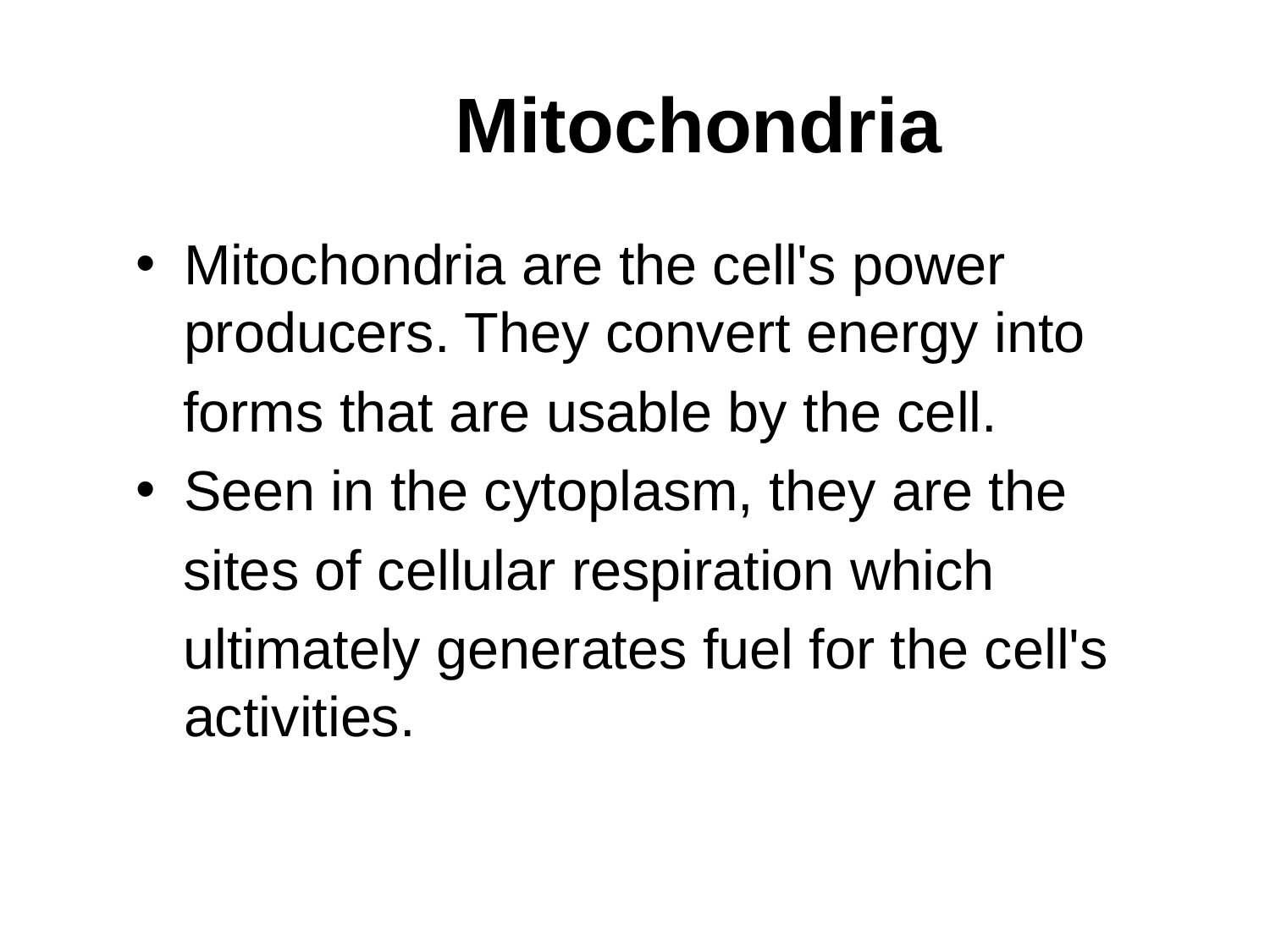

# Mitochondria
Mitochondria are the cell's power producers. They convert energy into
   forms that are usable by the cell.
Seen in the cytoplasm, they are the
   sites of cellular respiration which
   ultimately generates fuel for the cell's activities.